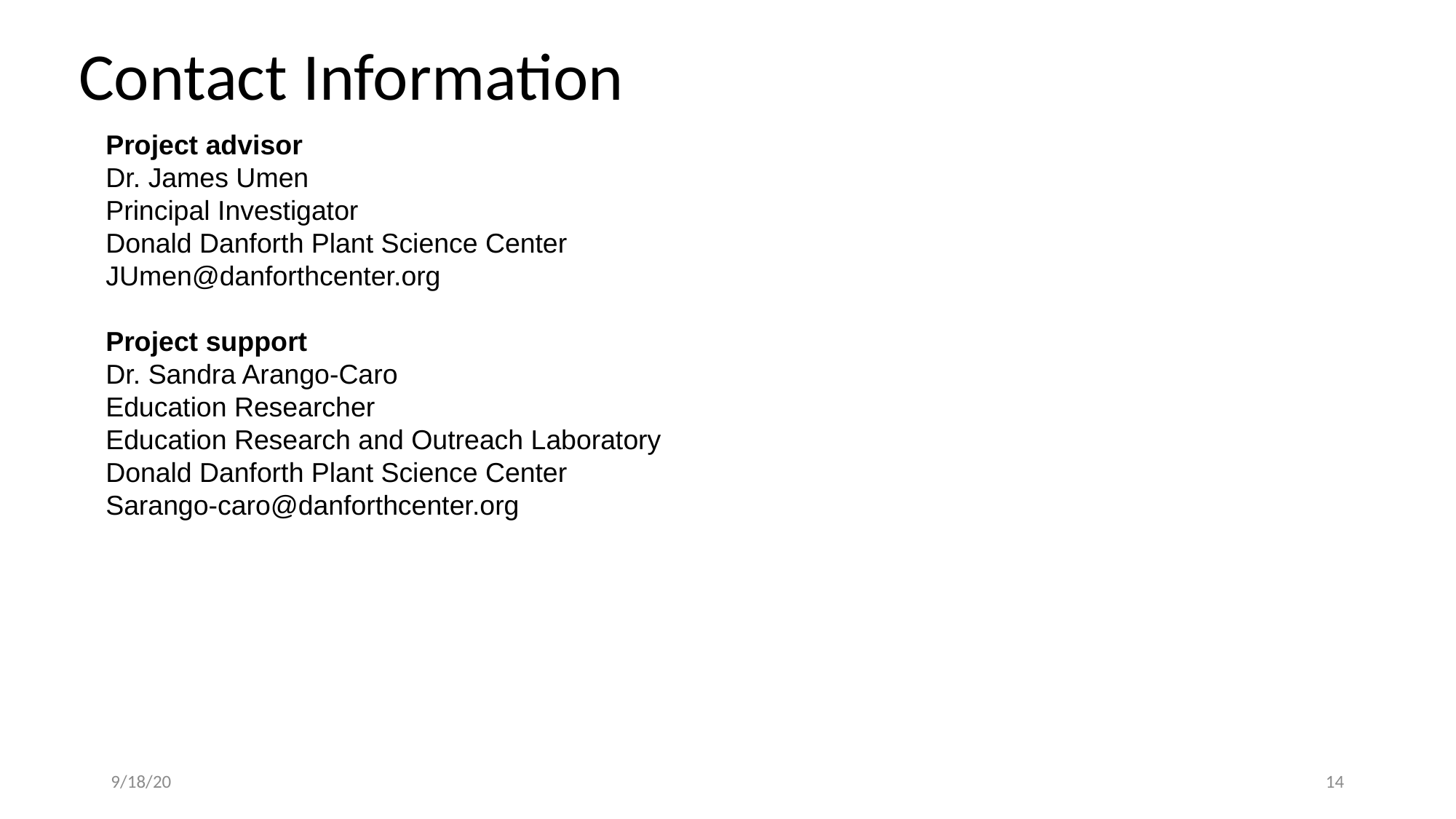

# Contact Information
Project advisor
Dr. James Umen
Principal Investigator
Donald Danforth Plant Science Center
JUmen@danforthcenter.org

Project support
Dr. Sandra Arango-Caro
Education Researcher
Education Research and Outreach Laboratory
Donald Danforth Plant Science Center
Sarango-caro@danforthcenter.org
9/18/20
14